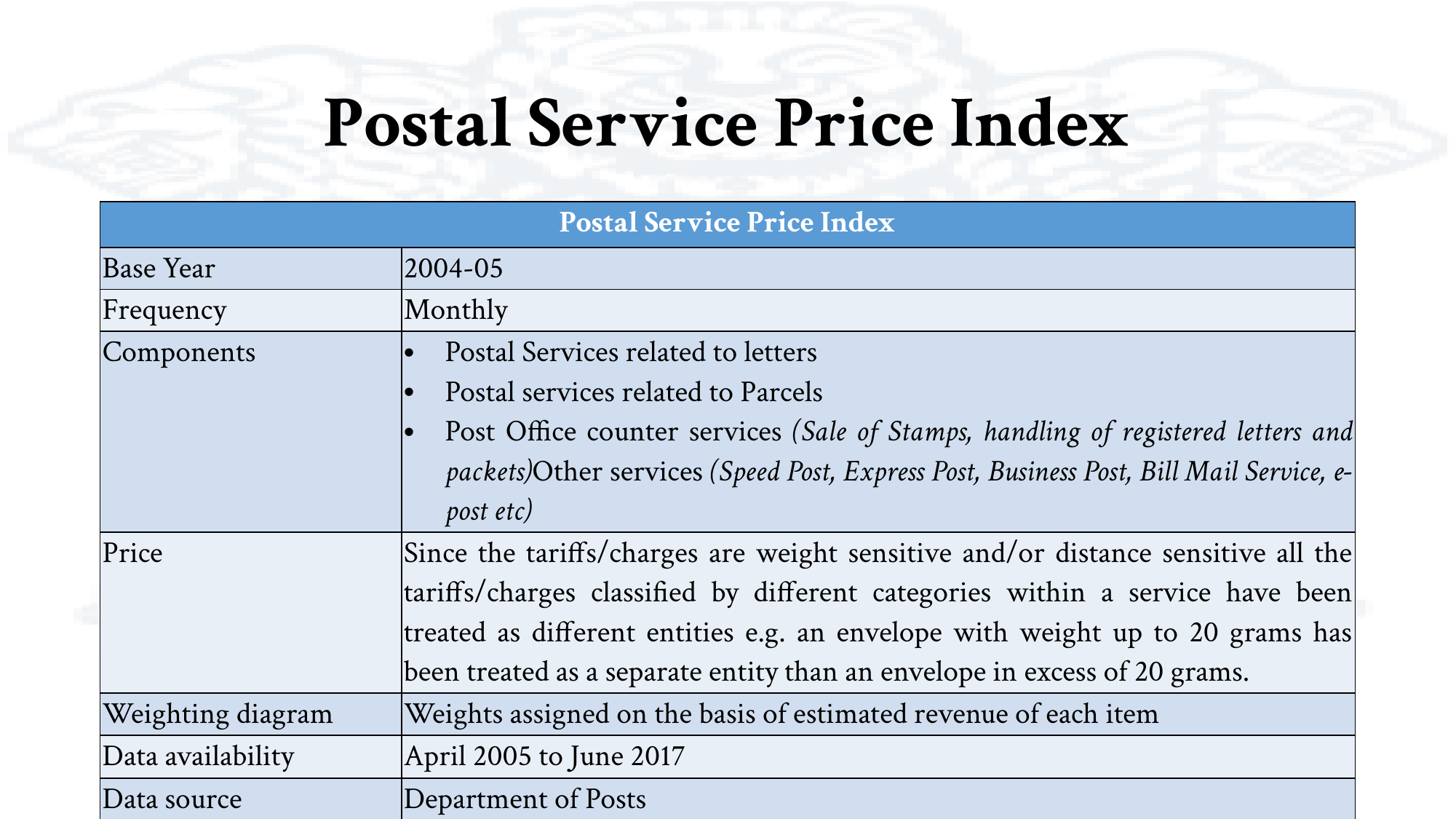

# Postal Service Price Index
| Postal Service Price Index |  |
| --- | --- |
| Base Year | 2004-05 |
| Frequency | Monthly |
| Components | Postal Services related to letters Postal services related to Parcels Post Office counter services (Sale of Stamps, handling of registered letters and packets)Other services (Speed Post, Express Post, Business Post, Bill Mail Service, e-post etc) |
| Price | Since the tariffs/charges are weight sensitive and/or distance sensitive all the tariffs/charges classified by different categories within a service have been treated as different entities e.g. an envelope with weight up to 20 grams has been treated as a separate entity than an envelope in excess of 20 grams. |
| Weighting diagram | Weights assigned on the basis of estimated revenue of each item |
| Data availability | April 2005 to June 2017 |
| Data source | Department of Posts |
10